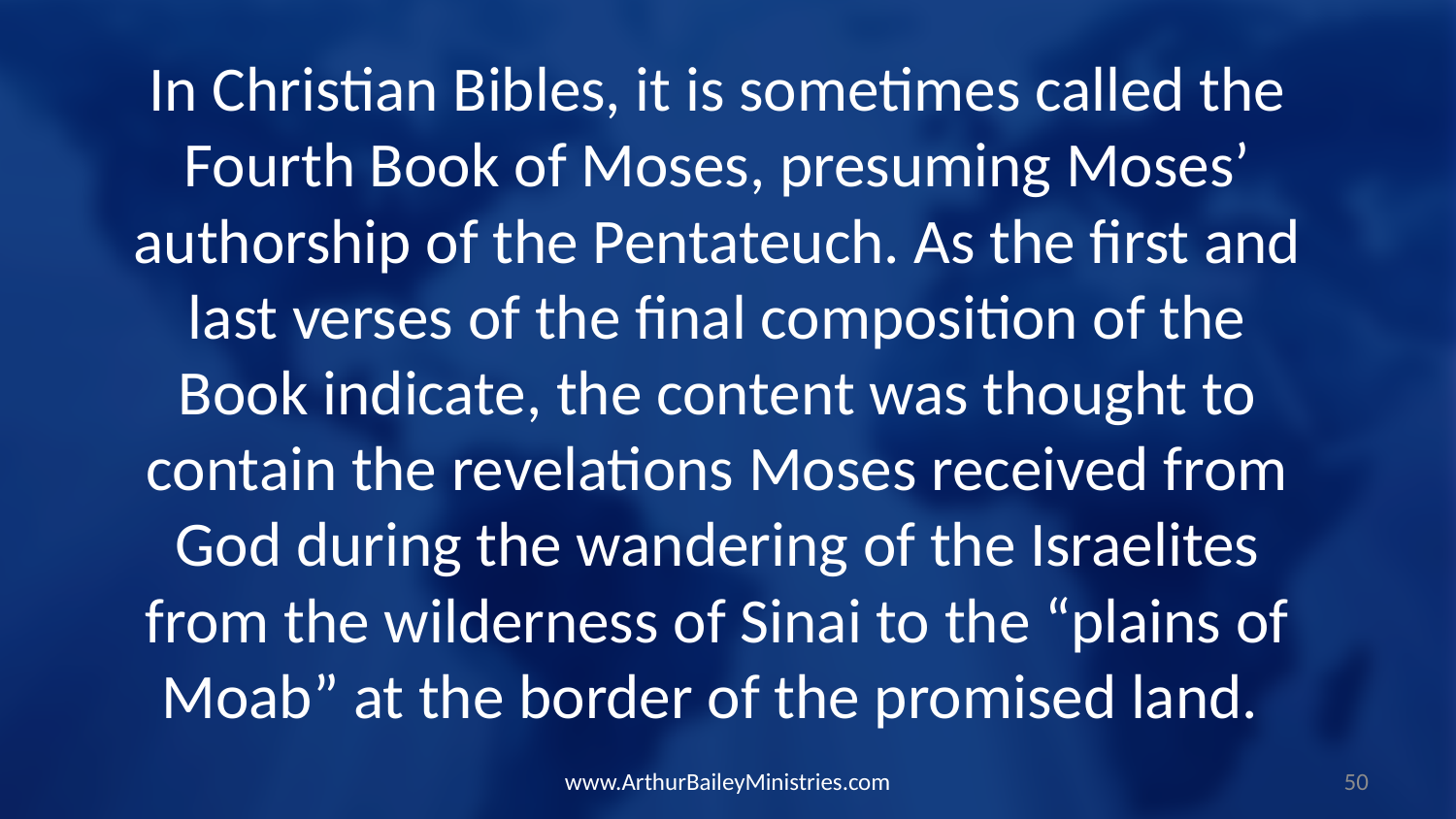

In Christian Bibles, it is sometimes called the Fourth Book of Moses, presuming Moses’ authorship of the Pentateuch. As the first and last verses of the final composition of the Book indicate, the content was thought to contain the revelations Moses received from God during the wandering of the Israelites from the wilderness of Sinai to the “plains of Moab” at the border of the promised land.
www.ArthurBaileyMinistries.com
50